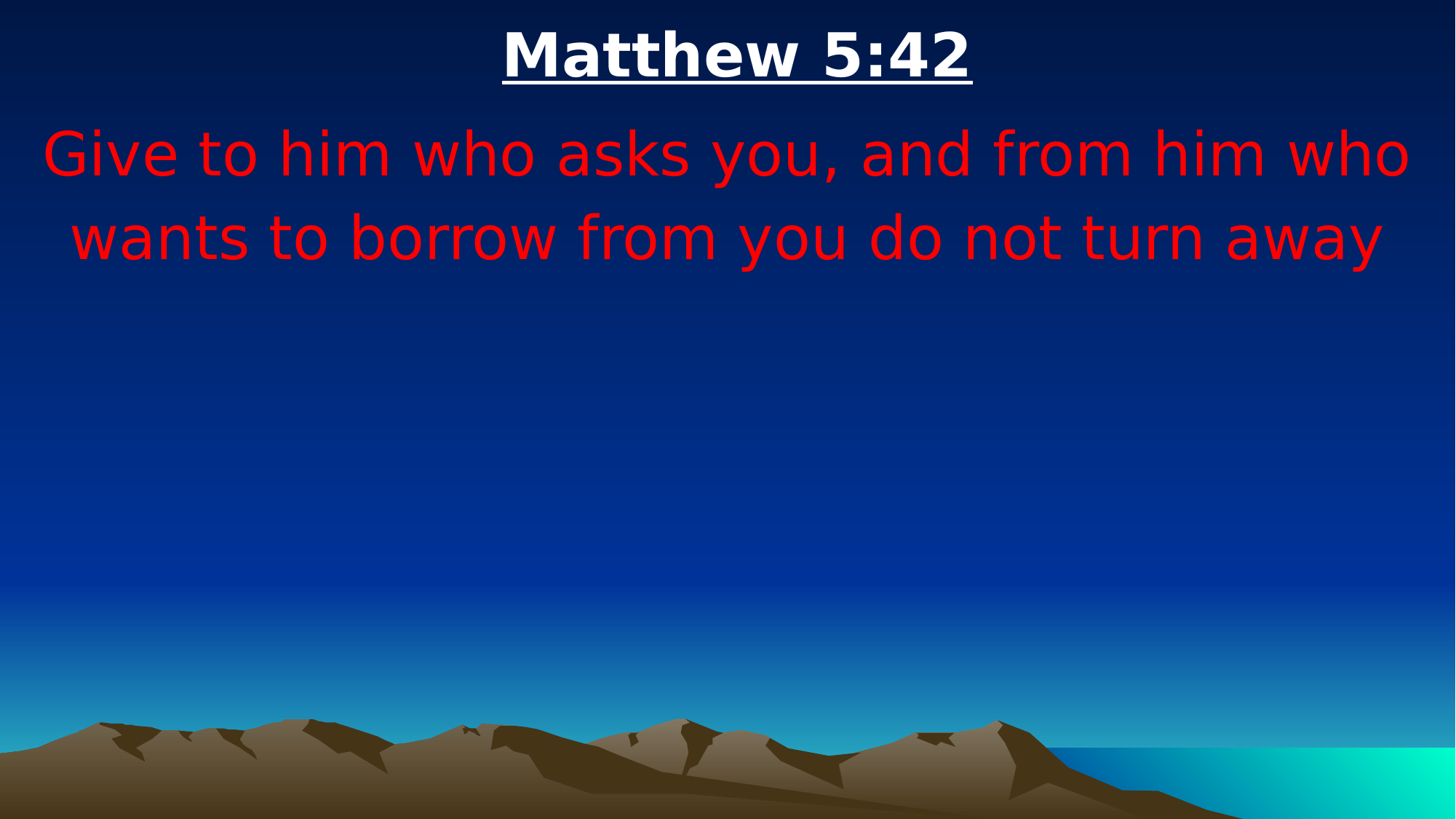

Matthew 5:42
Give to him who asks you, and from him who wants to borrow from you do not turn away